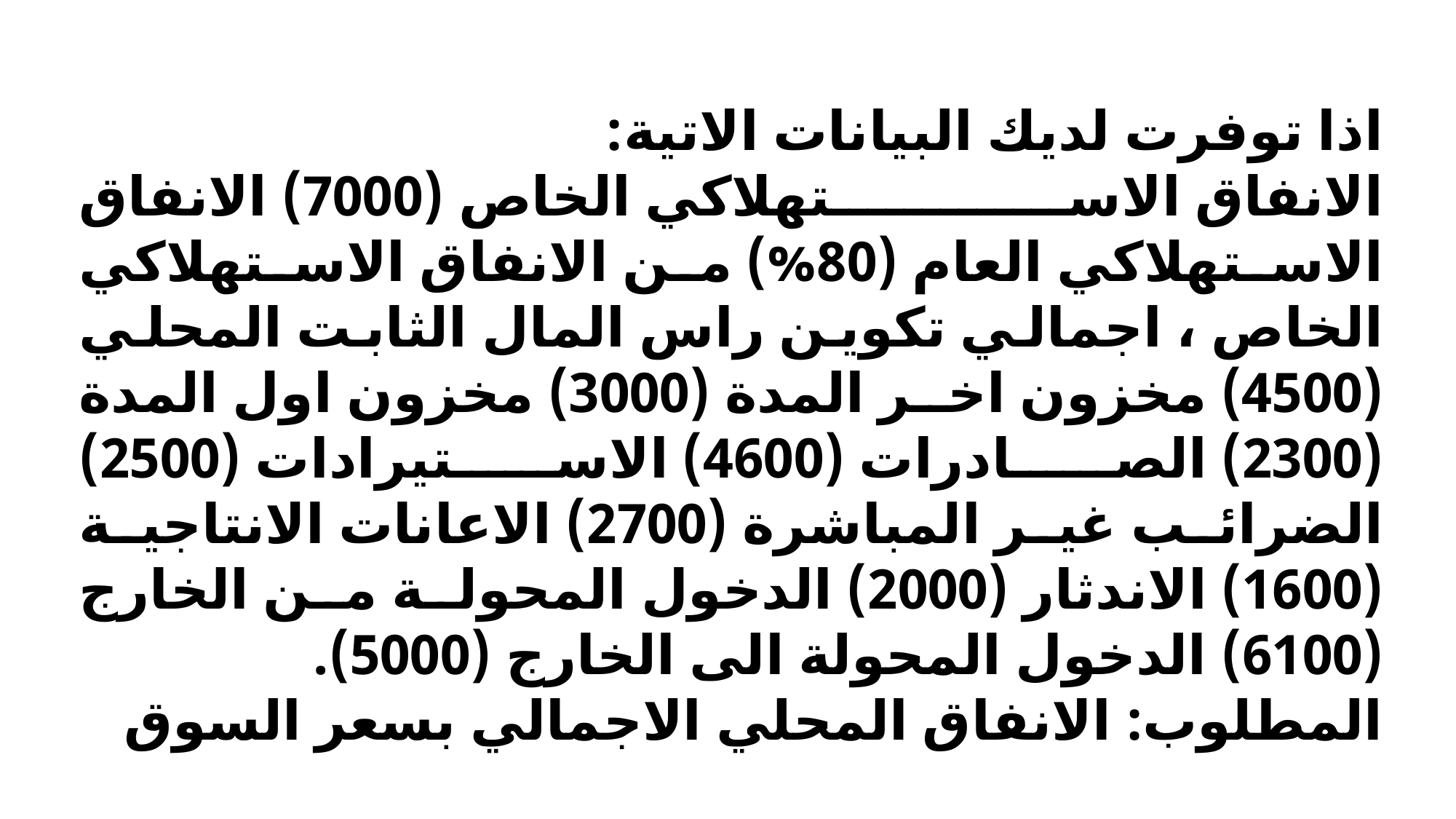

اذا توفرت لديك البيانات الاتية:
الانفاق الاستهلاكي الخاص (7000) الانفاق الاستهلاكي العام (80%) من الانفاق الاستهلاكي الخاص ، اجمالي تكوين راس المال الثابت المحلي (4500) مخزون اخر المدة (3000) مخزون اول المدة (2300) الصادرات (4600) الاستيرادات (2500) الضرائب غير المباشرة (2700) الاعانات الانتاجية (1600) الاندثار (2000) الدخول المحولة من الخارج (6100) الدخول المحولة الى الخارج (5000).
المطلوب: الانفاق المحلي الاجمالي بسعر السوق